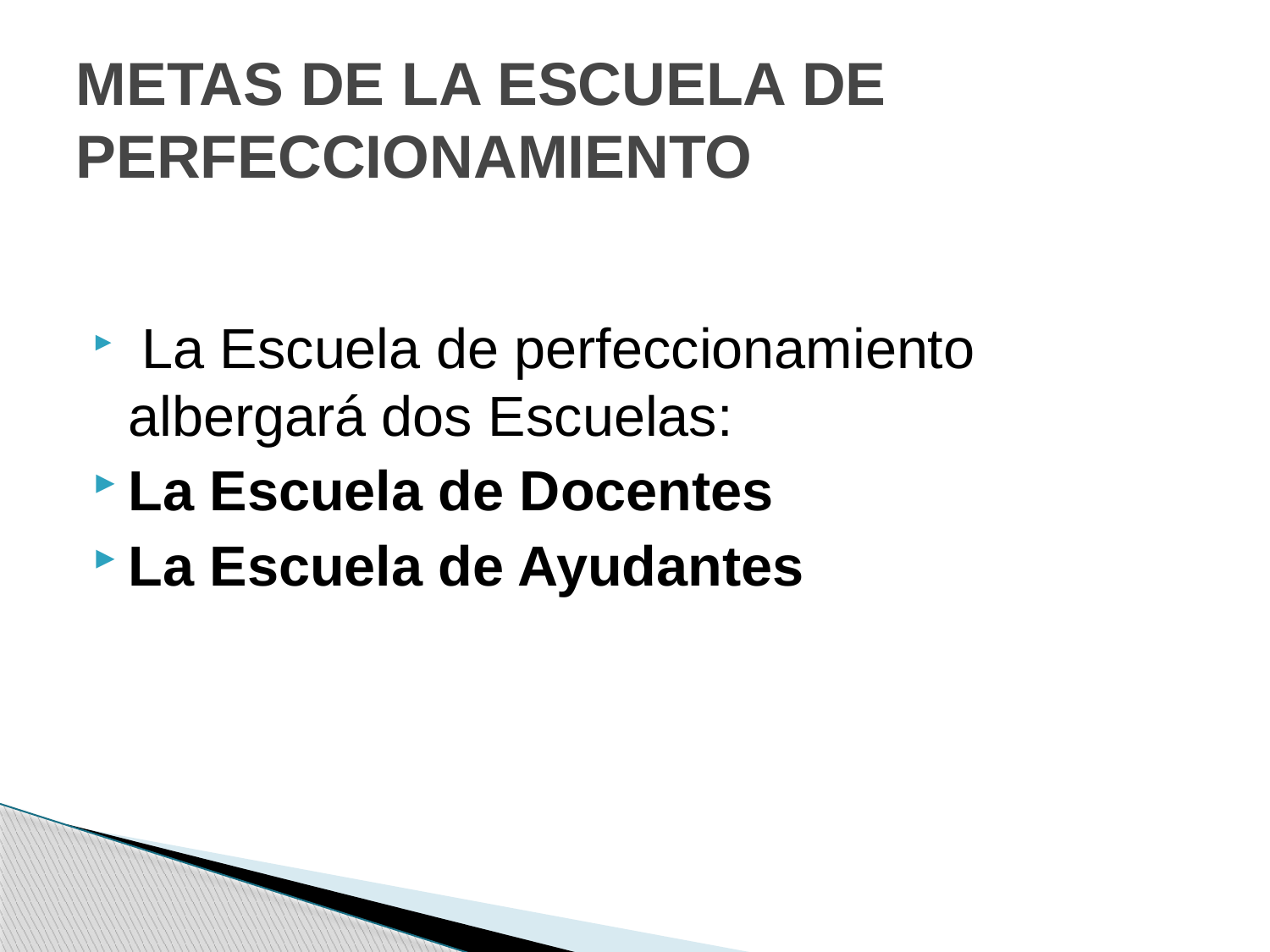

# METAS DE LA ESCUELA DE PERFECCIONAMIENTO
 La Escuela de perfeccionamiento albergará dos Escuelas:
La Escuela de Docentes
La Escuela de Ayudantes